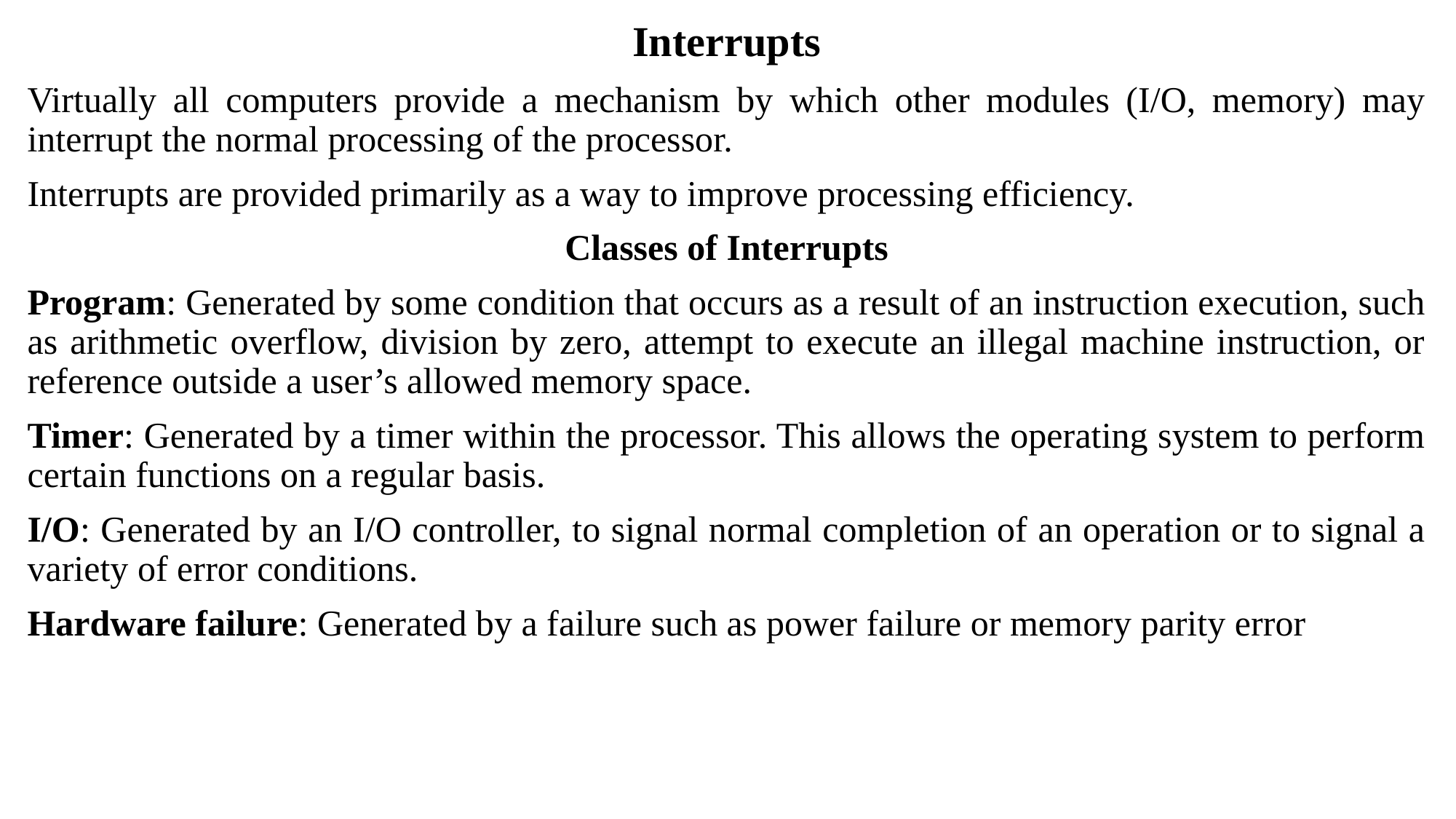

Interrupts
Virtually all computers provide a mechanism by which other modules (I/O, memory) may interrupt the normal processing of the processor.
Interrupts are provided primarily as a way to improve processing efficiency.
Classes of Interrupts
Program: Generated by some condition that occurs as a result of an instruction execution, such as arithmetic overflow, division by zero, attempt to execute an illegal machine instruction, or reference outside a user’s allowed memory space.
Timer: Generated by a timer within the processor. This allows the operating system to perform certain functions on a regular basis.
I/O: Generated by an I/O controller, to signal normal completion of an operation or to signal a variety of error conditions.
Hardware failure: Generated by a failure such as power failure or memory parity error